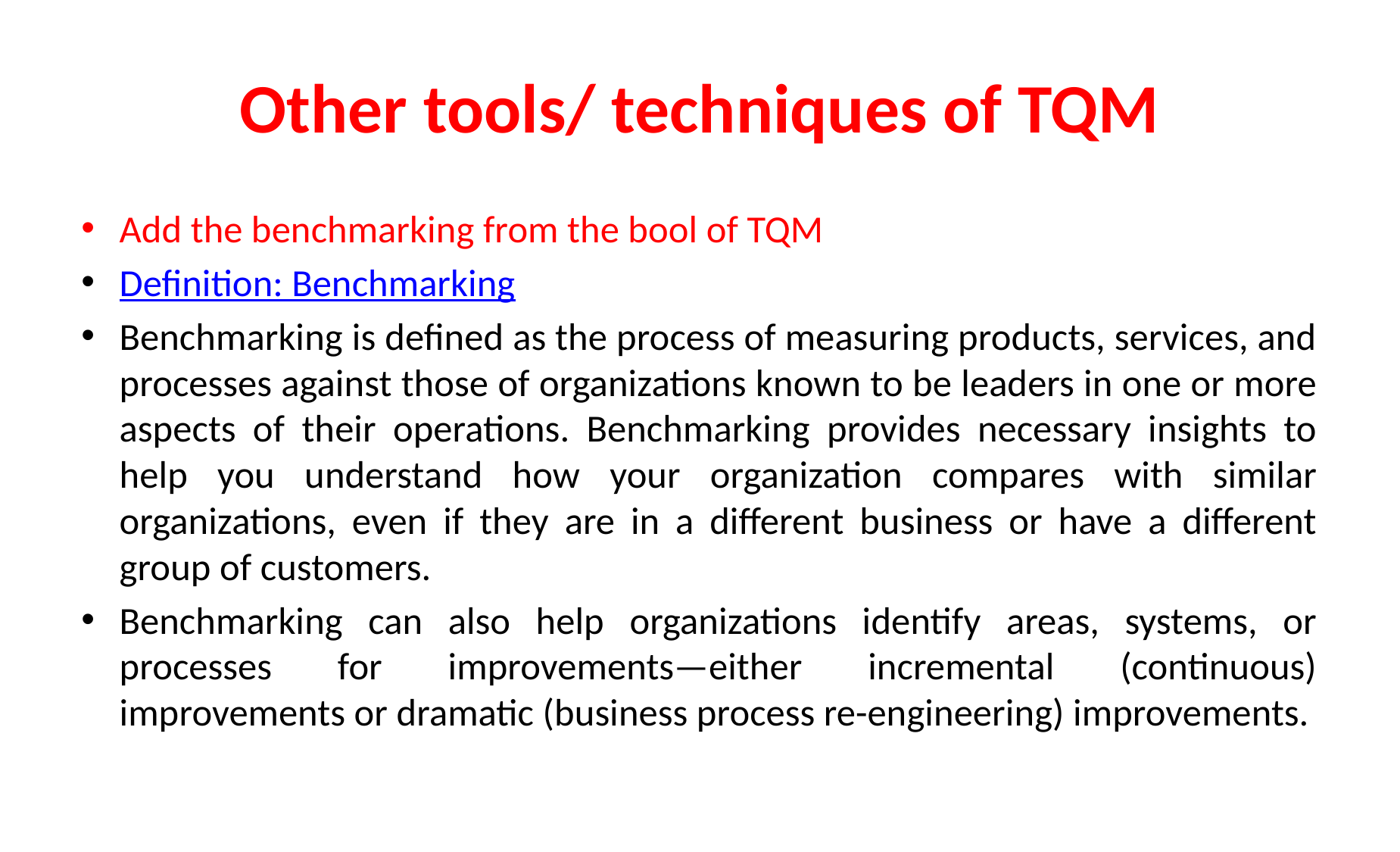

# Other tools/ techniques of TQM
Add the benchmarking from the bool of TQM
Definition: Benchmarking
Benchmarking is defined as the process of measuring products, services, and processes against those of organizations known to be leaders in one or more aspects of their operations. Benchmarking provides necessary insights to help you understand how your organization compares with similar organizations, even if they are in a different business or have a different group of customers.
Benchmarking can also help organizations identify areas, systems, or processes for improvements—either incremental (continuous) improvements or dramatic (business process re-engineering) improvements.